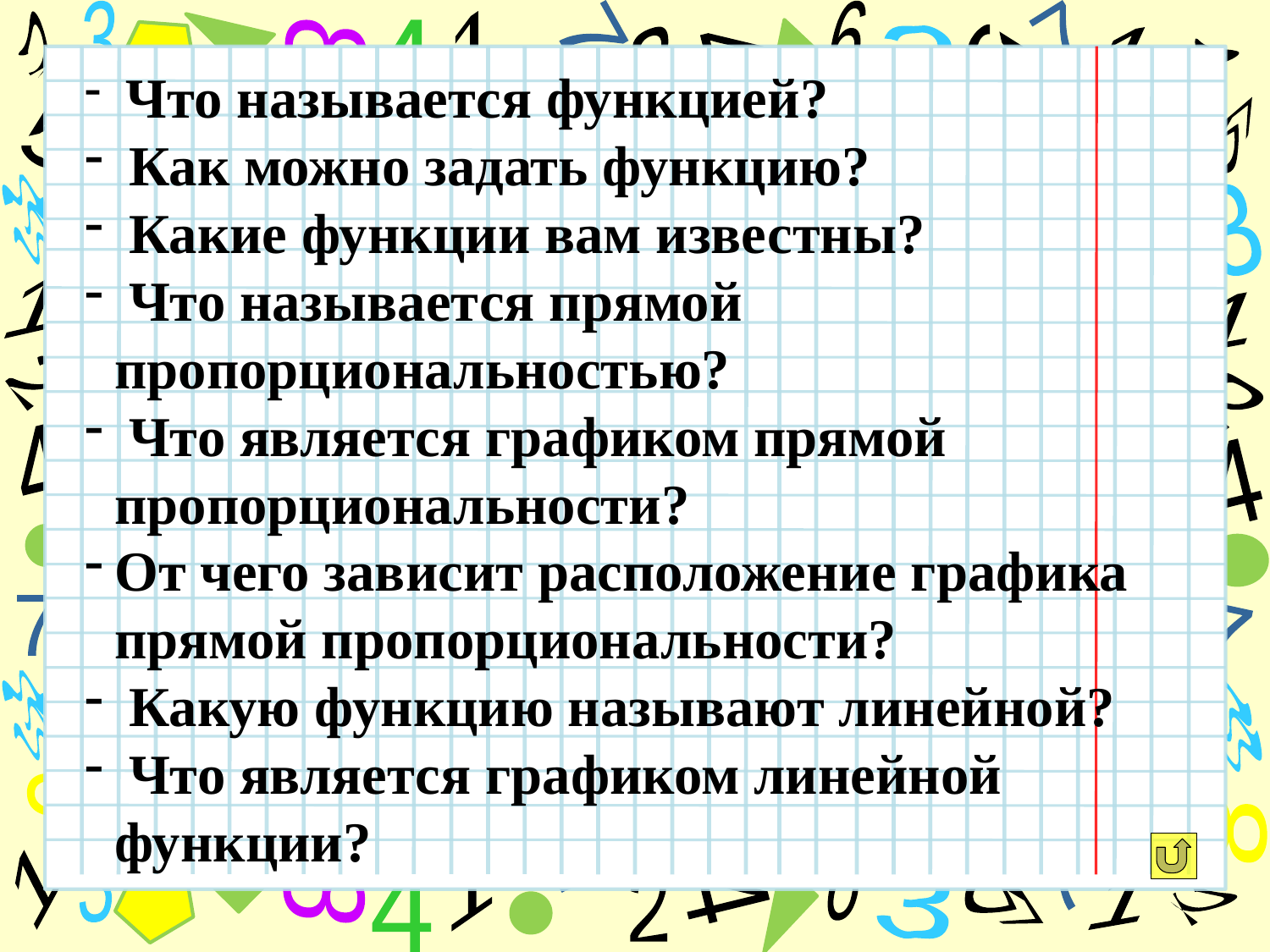

1

3
6
7
7
8
4
1
2

5
4
2
3

2
5
3
1
2
4

7
3
8
1
5
3
1
2
4

7
3
8
1

3
6
7
7
8
4
1
2

5
4
2
3

 Что называется функцией?
 Как можно задать функцию?
 Какие функции вам известны?
 Что называется прямой пропорциональностью?
 Что является графиком прямой    пропорциональности?
От чего зависит расположение графика прямой пропорциональности?
 Какую функцию называют линейной?
 Что является графиком линейной функции?